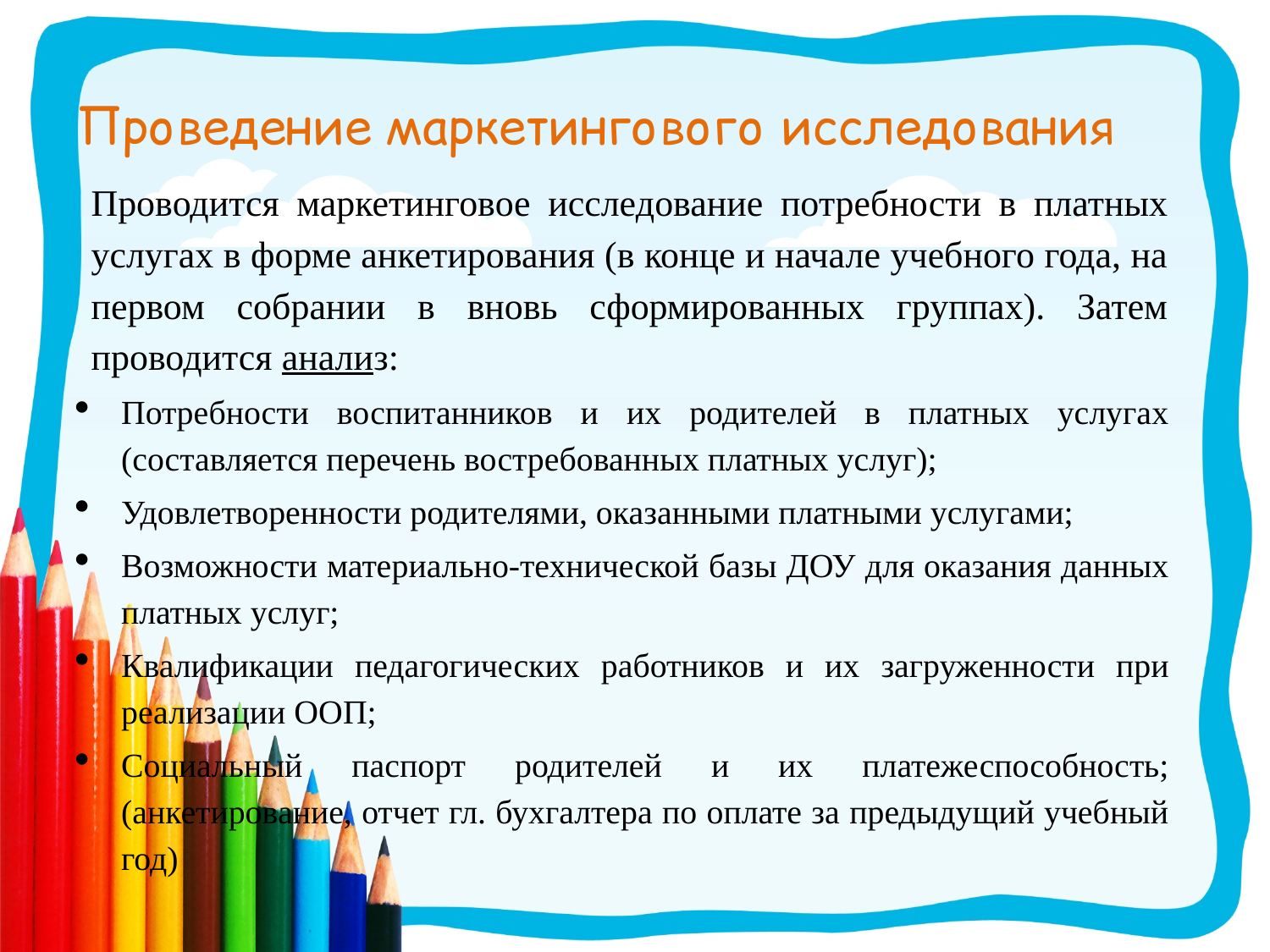

# Проведение маркетингового исследования
Проводится маркетинговое исследование потребности в платных услугах в форме анкетирования (в конце и начале учебного года, на первом собрании в вновь сформированных группах). Затем проводится анализ:
Потребности воспитанников и их родителей в платных услугах (составляется перечень востребованных платных услуг);
Удовлетворенности родителями, оказанными платными услугами;
Возможности материально-технической базы ДОУ для оказания данных платных услуг;
Квалификации педагогических работников и их загруженности при реализации ООП;
Социальный паспорт родителей и их платежеспособность; (анкетирование, отчет гл. бухгалтера по оплате за предыдущий учебный год)